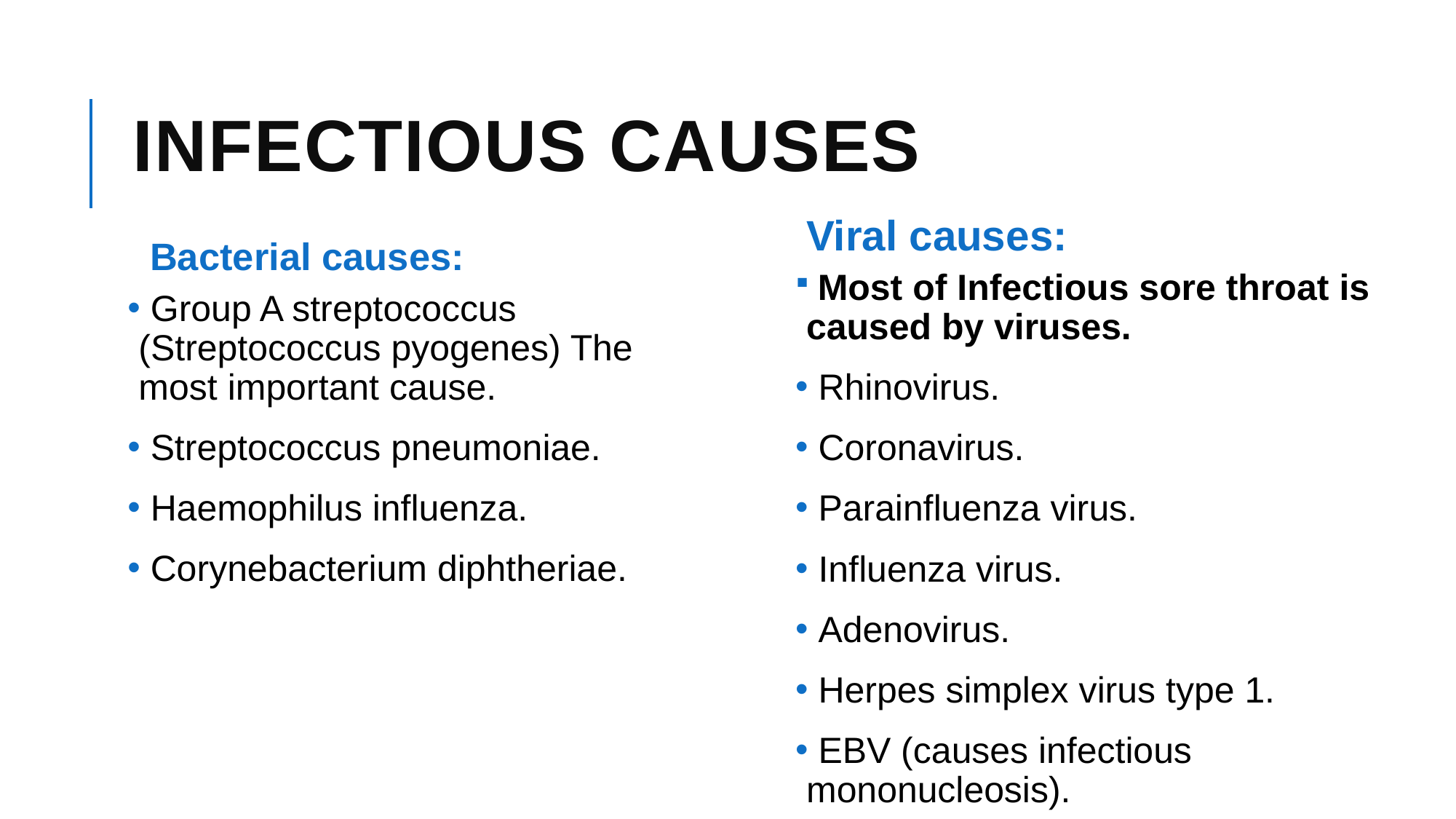

# Infectious causes

Bacterial causes:

Viral causes:

 Most of Infectious sore throat is caused by viruses.
 Rhinovirus.
 Coronavirus.
 Parainfluenza virus.
 Influenza virus.
 Adenovirus.
 Herpes simplex virus type 1.
 EBV (causes infectious mononucleosis).

 Group A streptococcus (Streptococcus pyogenes) The most important cause.
 Streptococcus pneumoniae.
 Haemophilus influenza.
 Corynebacterium diphtheriae.